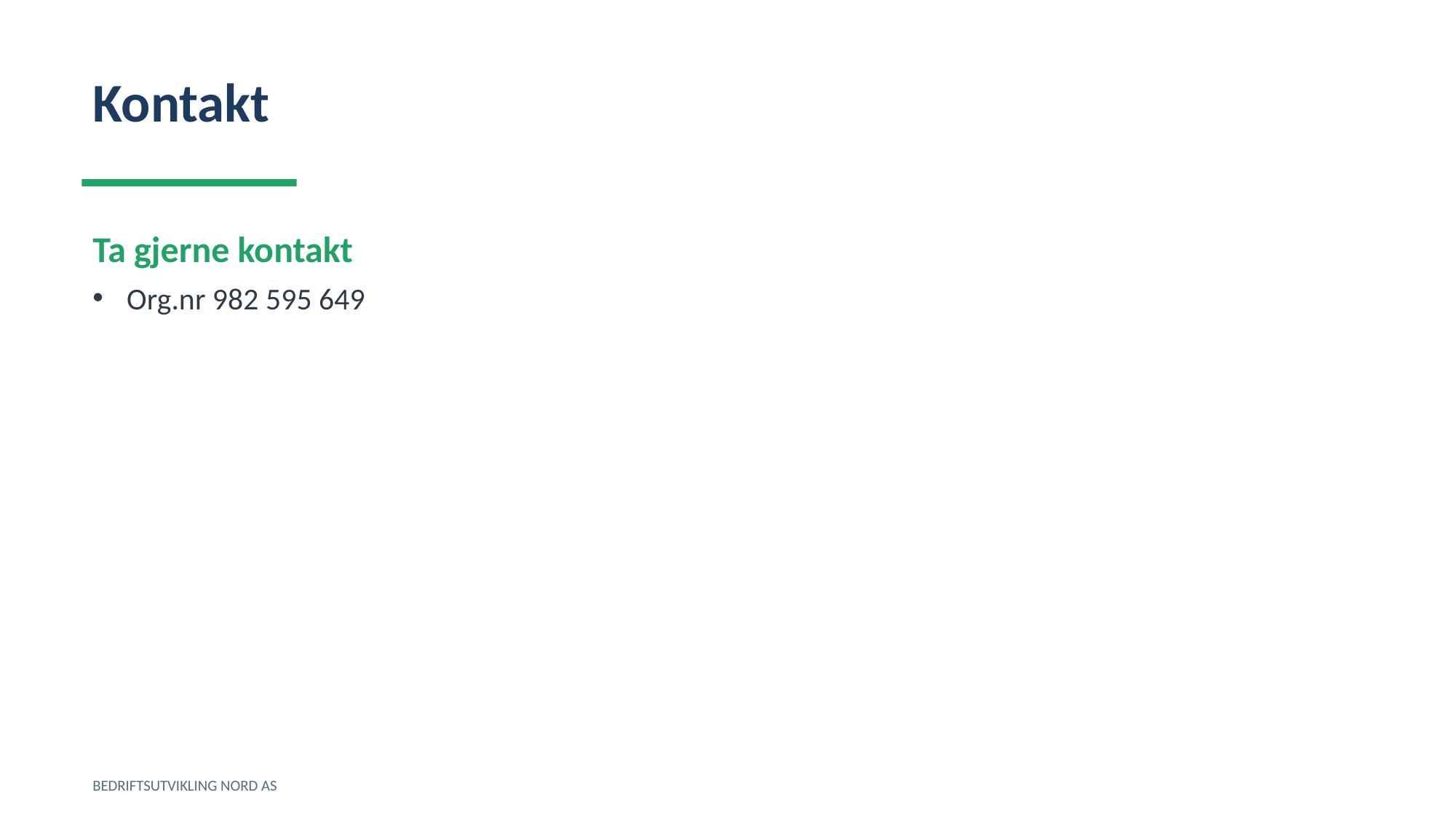

Kontakt

Ta gjerne kontakt
Org.nr 982 595 649
BEDRIFTSUTVIKLING NORD AS